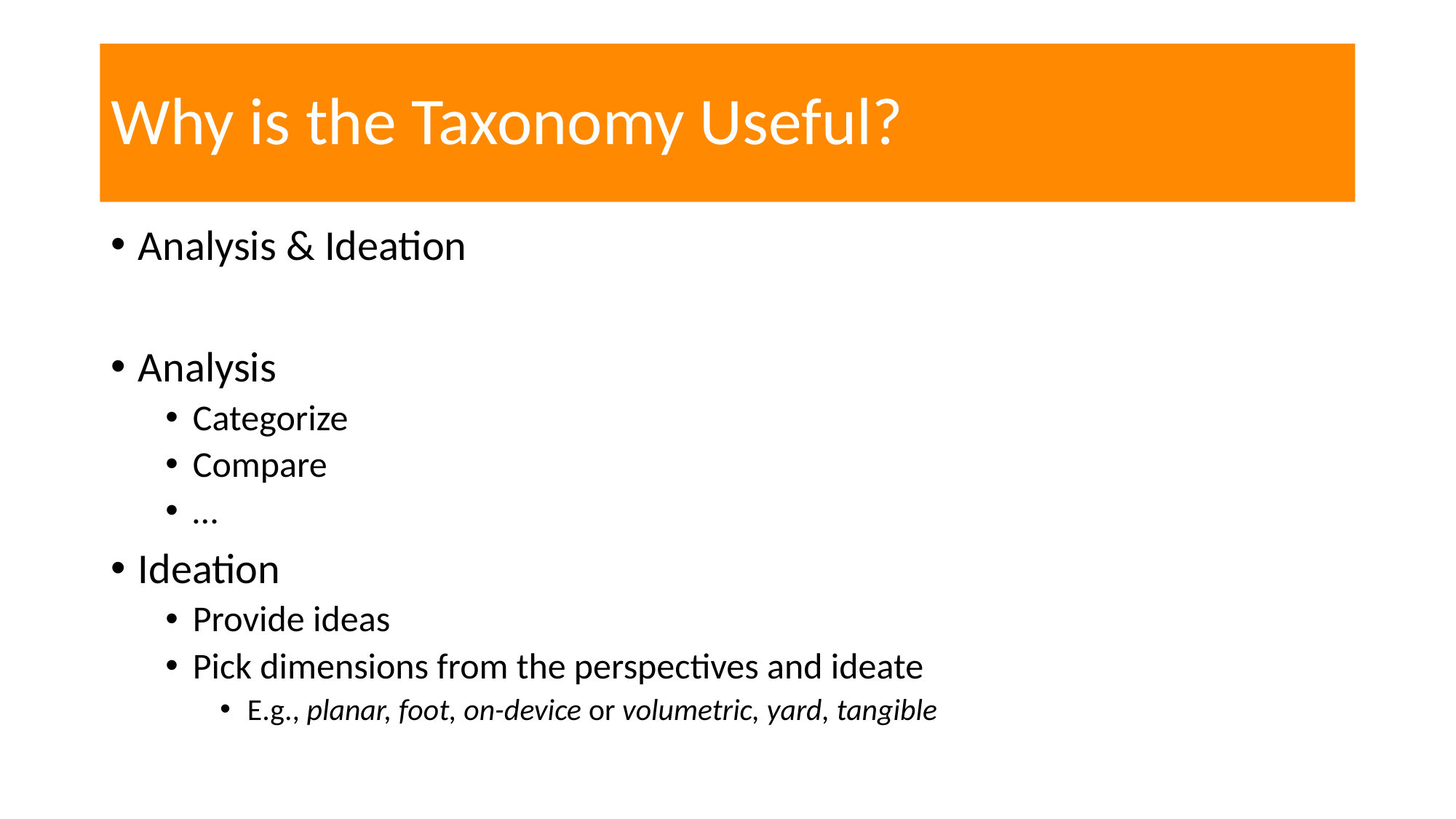

# Why is the Taxonomy Useful?
Analysis & Ideation

Analysis
Categorize
Compare
…
Ideation
Provide ideas
Pick dimensions from the perspectives and ideate
E.g., planar, foot, on-device or volumetric, yard, tangible